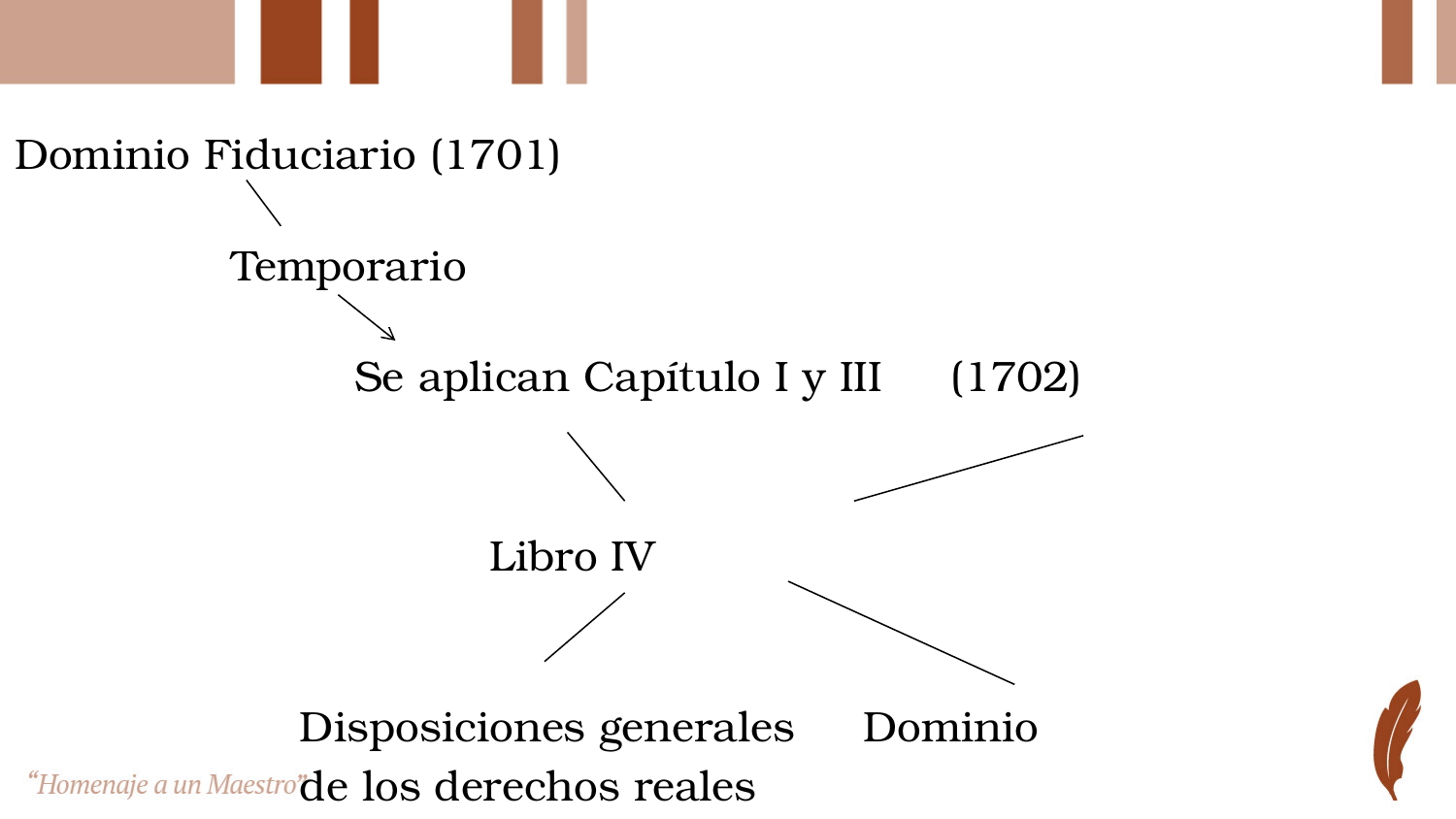

Dominio Fiduciario (1701)
                Temporario
 
                         Se aplican Capítulo I y III     (1702)

                                   Libro IV

 
                     Disposiciones generales     Dominio
                     de los derechos reales